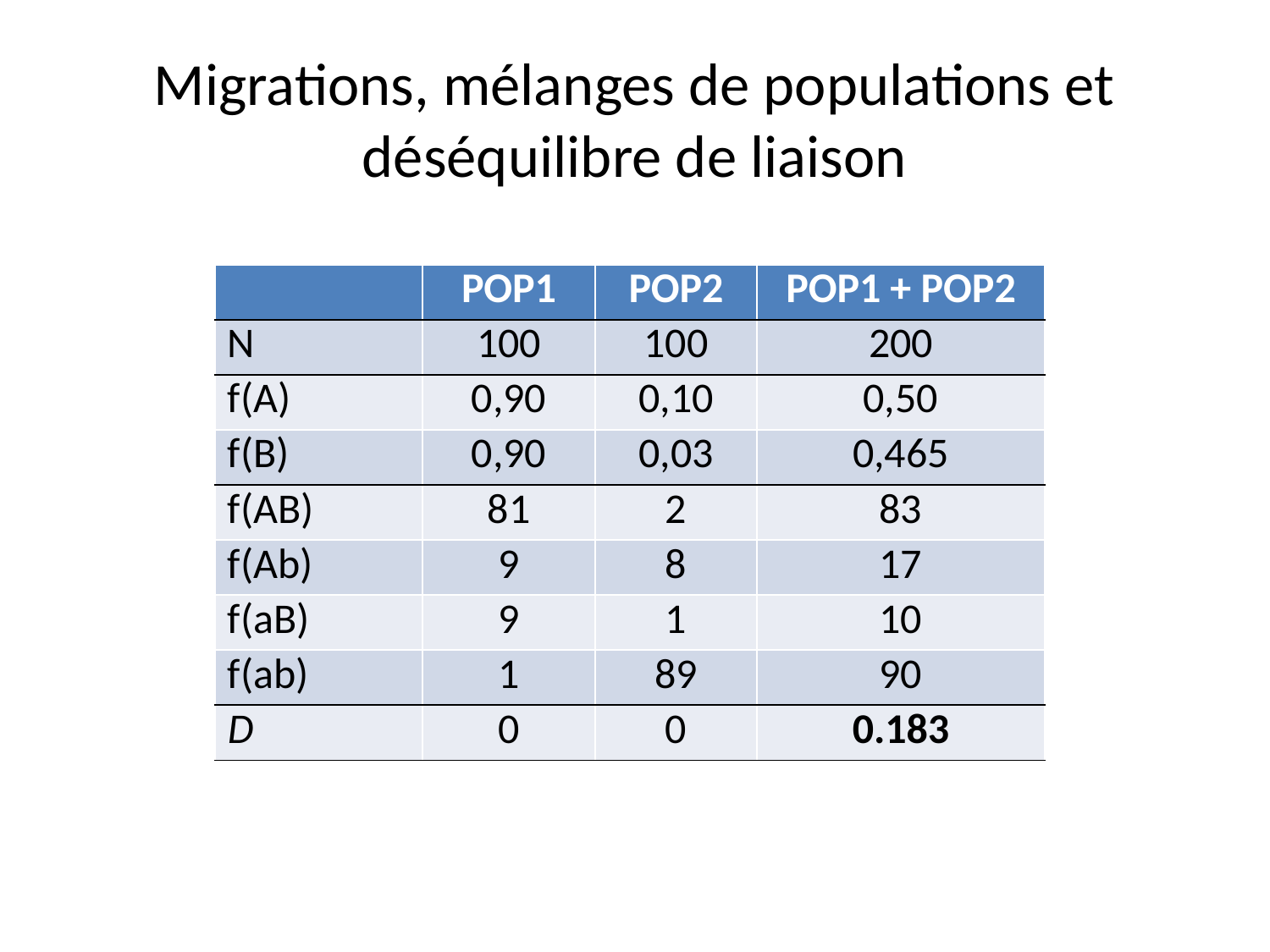

# Migrations, mélanges de populations et déséquilibre de liaison
|  | POP1 | POP2 | POP1 + POP2 |
| --- | --- | --- | --- |
| N | 100 | 100 | 200 |
| f(A) | 0,90 | 0,10 | 0,50 |
| f(B) | 0,90 | 0,03 | 0,465 |
| f(AB) | 81 | 2 | 83 |
| f(Ab) | 9 | 8 | 17 |
| f(aB) | 9 | 1 | 10 |
| f(ab) | 1 | 89 | 90 |
| D | 0 | 0 | 0.183 |